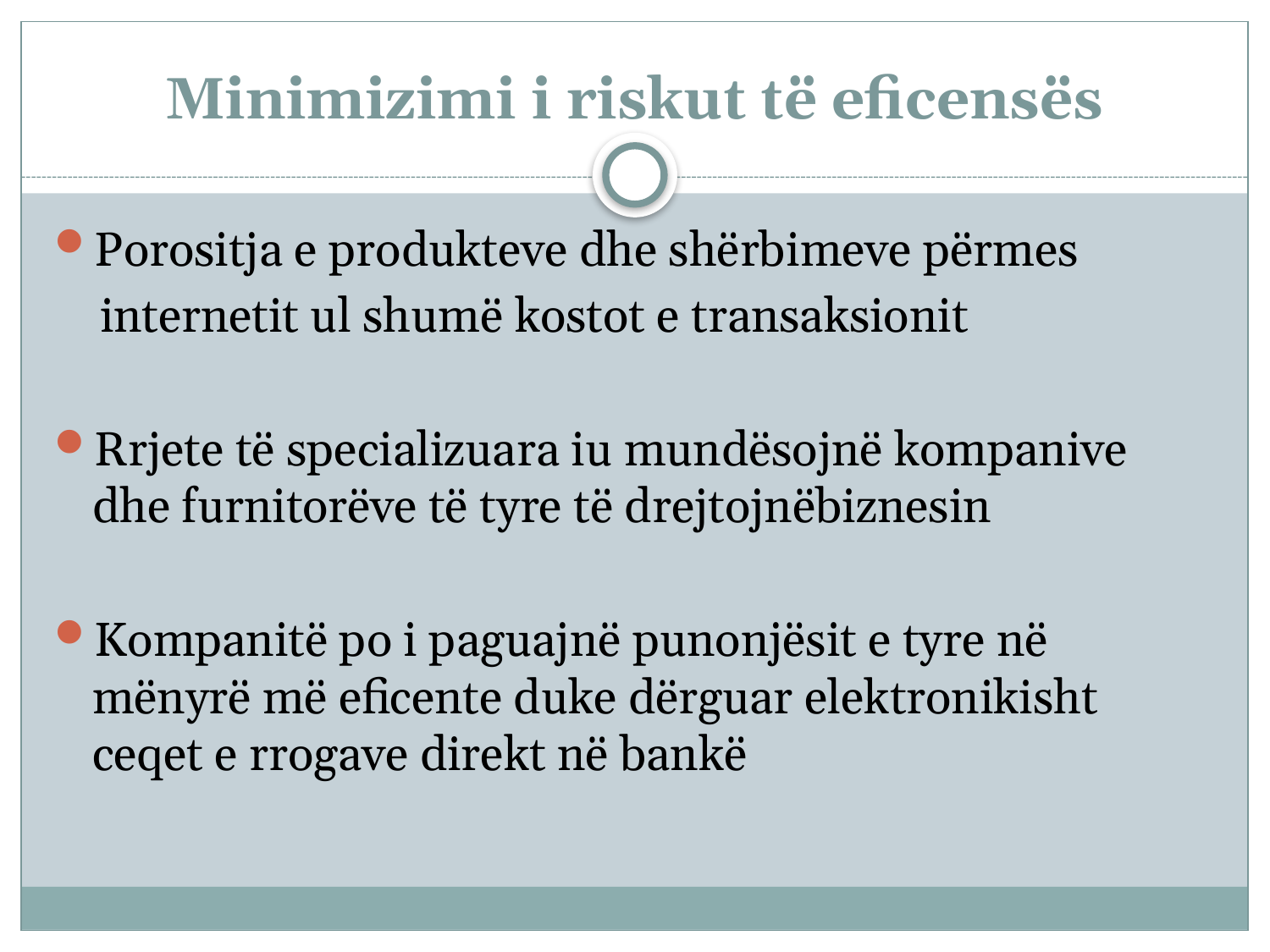

# Minimizimi i riskut të eficensës
Porositja e produkteve dhe shërbimeve përmes
    internetit ul shumë kostot e transaksionit

Rrjete të specializuara iu mundësojnë kompanive dhe furnitorëve të tyre të drejtojnëbiznesin

Kompanitë po i paguajnë punonjësit e tyre në mënyrë më eficente duke dërguar elektronikisht ceqet e rrogave direkt në bankë